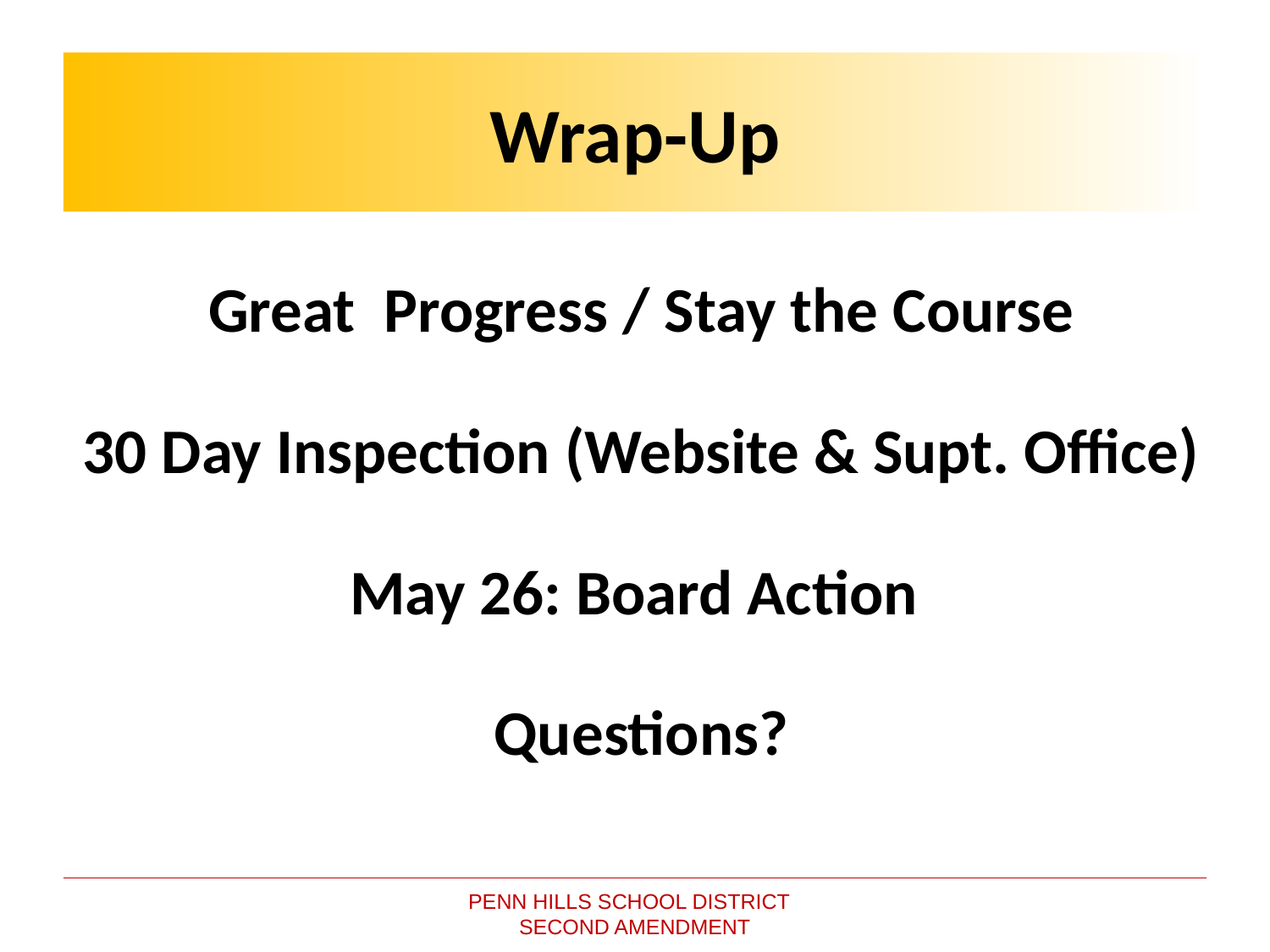

# Wrap-Up
Great  Progress / Stay the Course

30 Day Inspection (Website & Supt. Office)

May 26: Board Action

Questions?

PENN HILLS SCHOOL DISTRICT
SECOND AMENDMENT